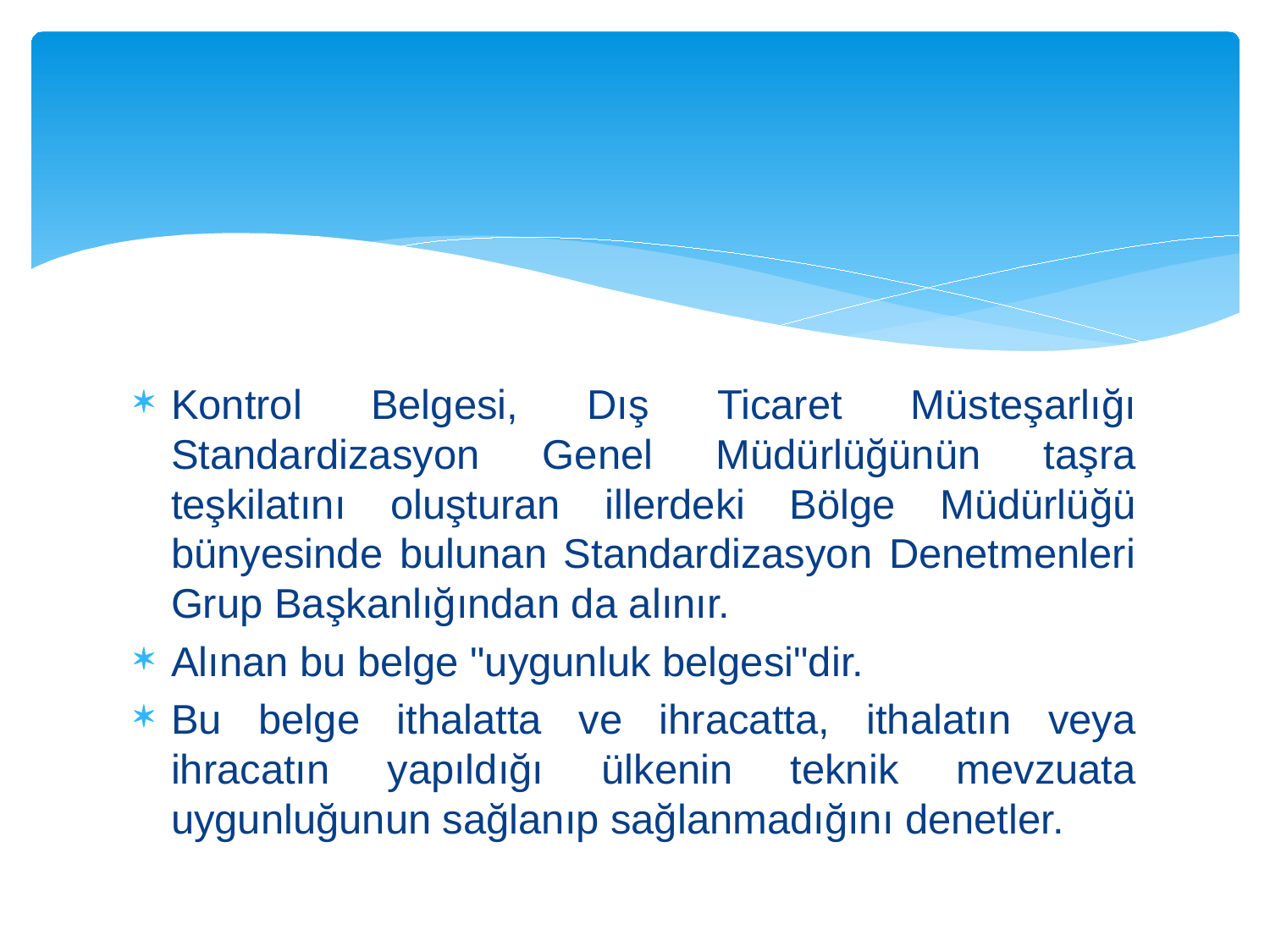

#
Kontrol Belgesi, Dış Ticaret Müsteşarlığı Standardizasyon Genel Müdürlüğünün taşra teşkilatını oluşturan illerdeki Bölge Müdürlüğü bünyesinde bulunan Standardizasyon Denetmenleri Grup Başkanlığından da alınır.
Alınan bu belge "uygunluk belgesi"dir.
Bu belge ithalatta ve ihracatta, ithalatın veya ihracatın yapıldığı ülkenin teknik mevzuata uygunluğunun sağlanıp sağlanmadığını denetler.